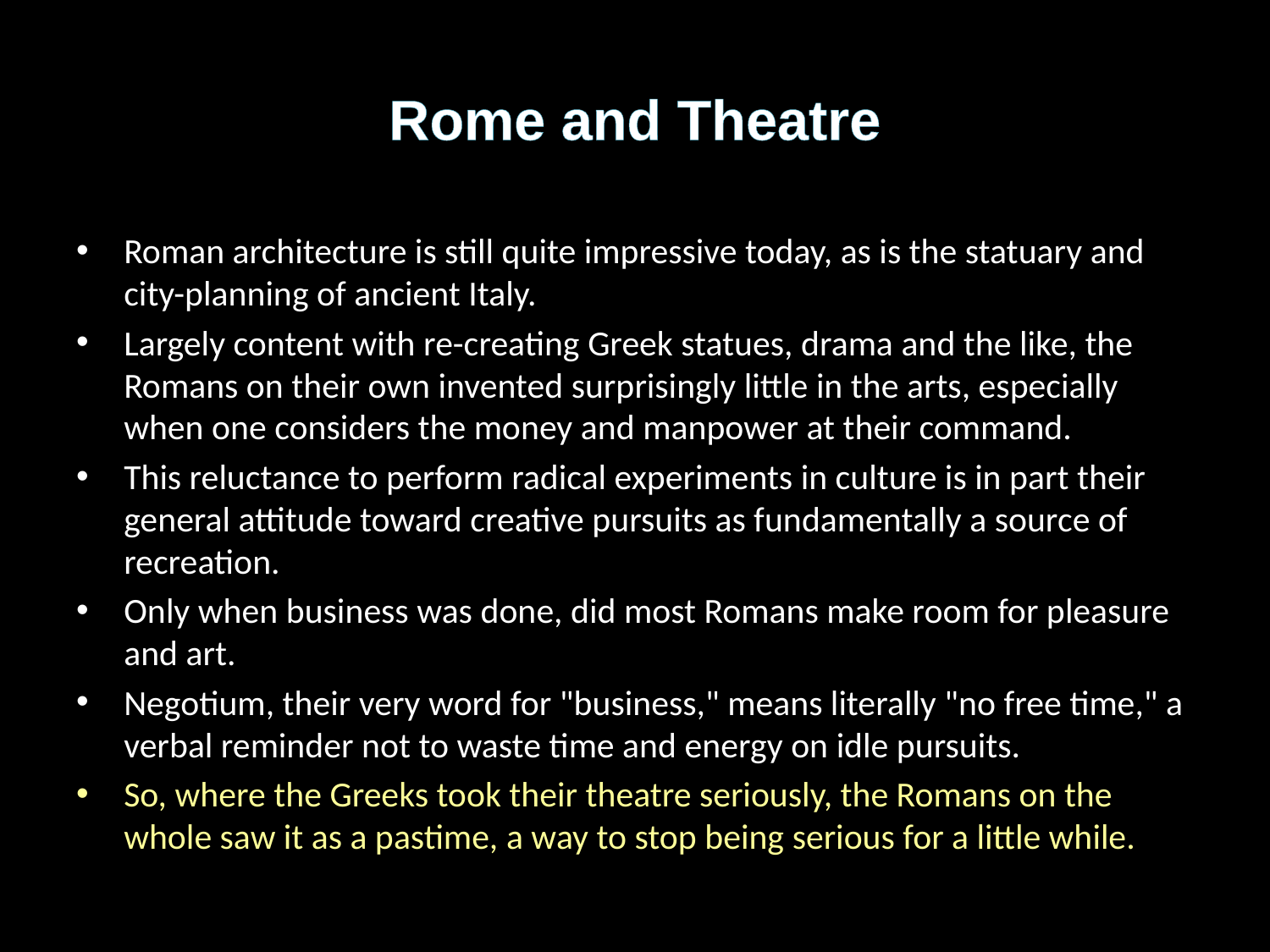

# Rome and Theatre
Roman architecture is still quite impressive today, as is the statuary and city-planning of ancient Italy.
Largely content with re-creating Greek statues, drama and the like, the Romans on their own invented surprisingly little in the arts, especially when one considers the money and manpower at their command.
This reluctance to perform radical experiments in culture is in part their general attitude toward creative pursuits as fundamentally a source of recreation.
Only when business was done, did most Romans make room for pleasure and art.
Negotium, their very word for "business," means literally "no free time," a verbal reminder not to waste time and energy on idle pursuits.
So, where the Greeks took their theatre seriously, the Romans on the whole saw it as a pastime, a way to stop being serious for a little while.